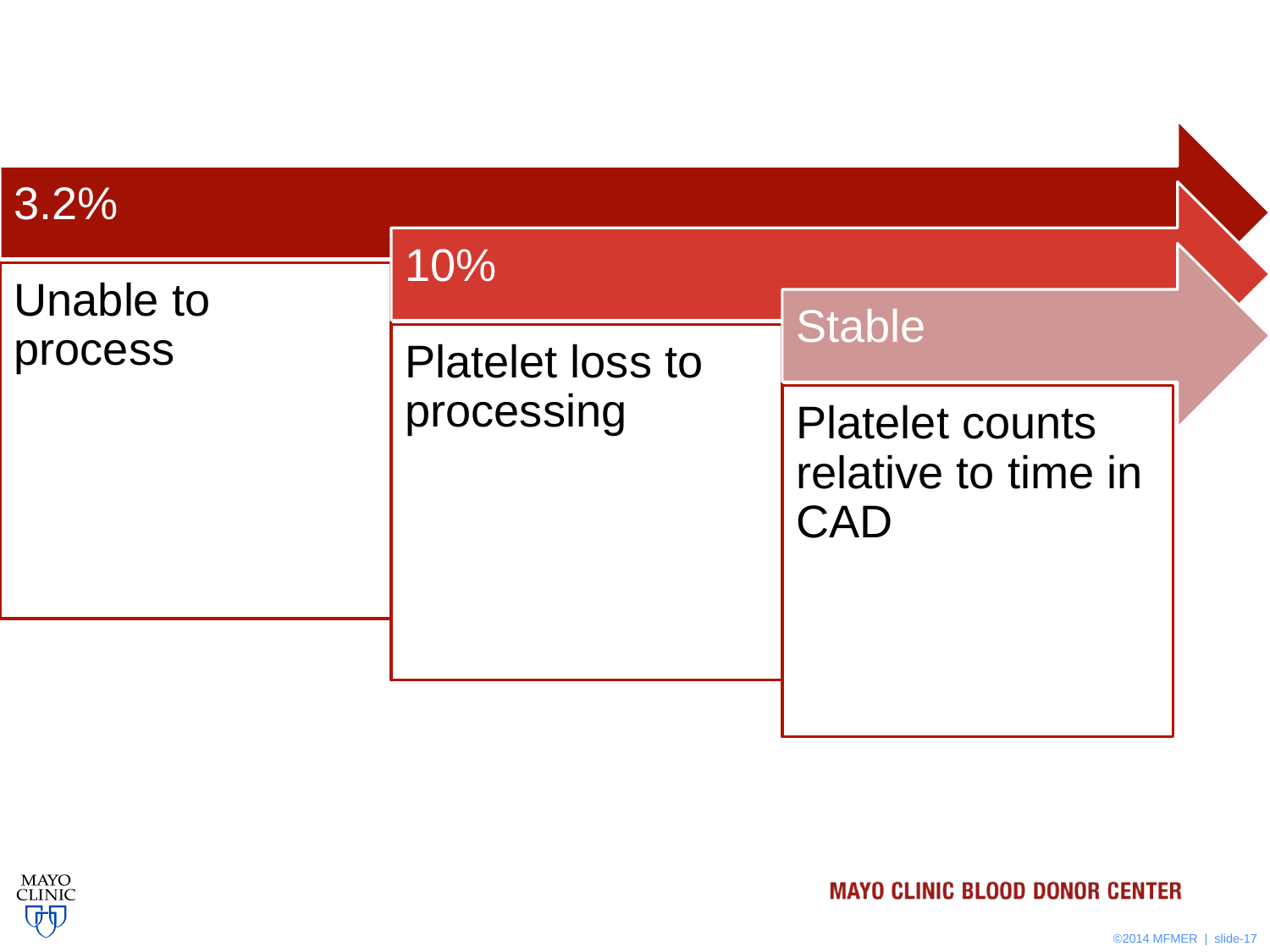

3.2%
Unable to process
10%
Platelet loss to processing
Stable
Platelet counts relative to time in CAD